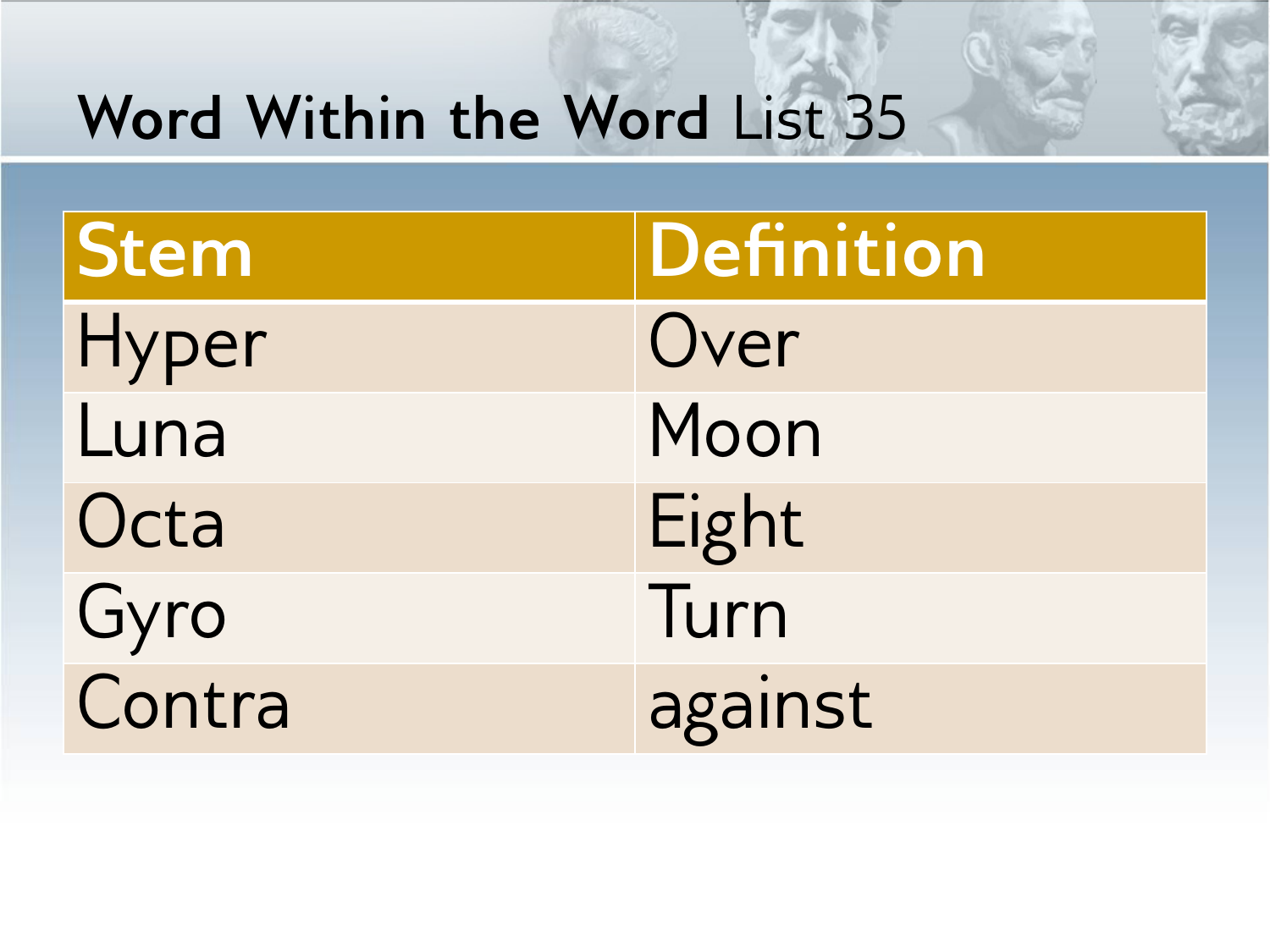

# Word Within the Word List 35
| Stem | Definition |
| --- | --- |
| Hyper | Over |
| Luna | Moon |
| Octa | Eight |
| Gyro | Turn |
| Contra | against |